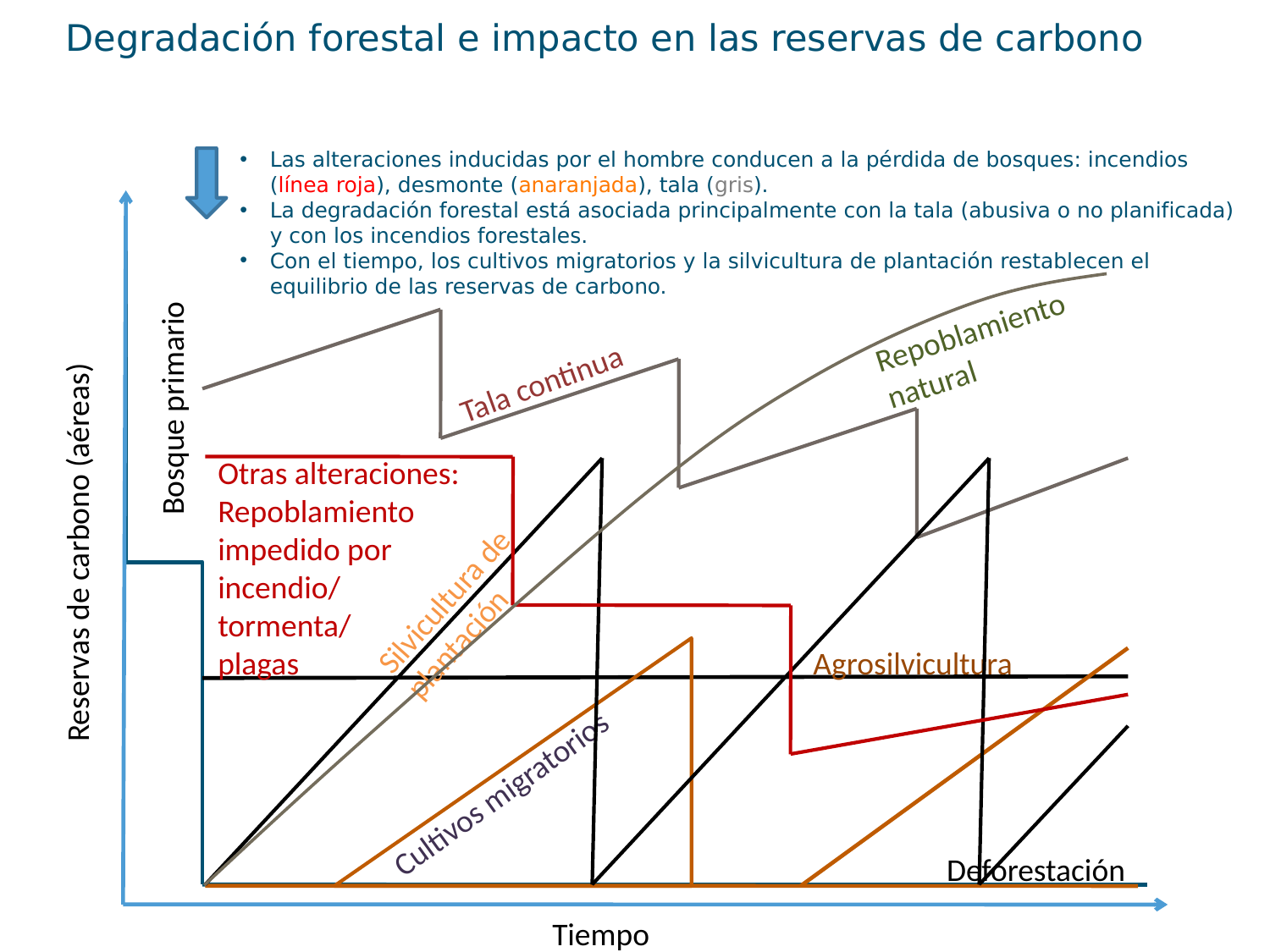

# Degradación forestal e impacto en las reservas de carbono
Las alteraciones inducidas por el hombre conducen a la pérdida de bosques: incendios (línea roja), desmonte (anaranjada), tala (gris).
La degradación forestal está asociada principalmente con la tala (abusiva o no planificada) y con los incendios forestales.
Con el tiempo, los cultivos migratorios y la silvicultura de plantación restablecen el equilibrio de las reservas de carbono.

Repoblamiento natural
Tala continua
Bosque primario
Silvicultura de plantación
Otras alteraciones:
Repoblamiento impedido por
incendio/
tormenta/
plagas
Reservas de carbono (aéreas)
Agrosilvicultura

Cultivos migratorios

Deforestación
Tiempo